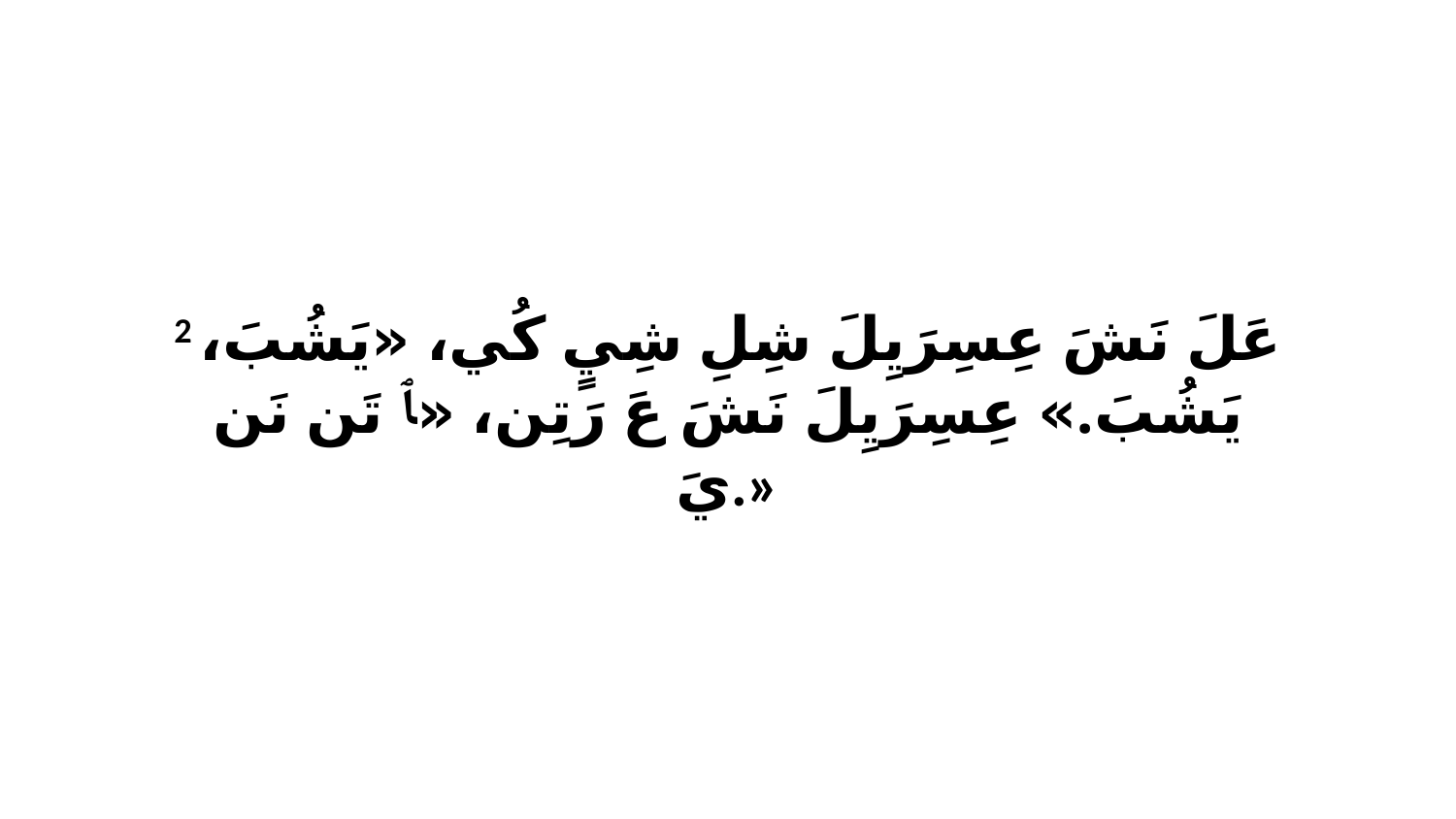

2 عَلَ نَشَ عِسِرَيِلَ شِلِ شِيٍ كُي، «يَشُبَ، يَشُبَ.» عِسِرَيِلَ نَشَ عَ رَتِن، «ﭑ تَن نَن يَ.»